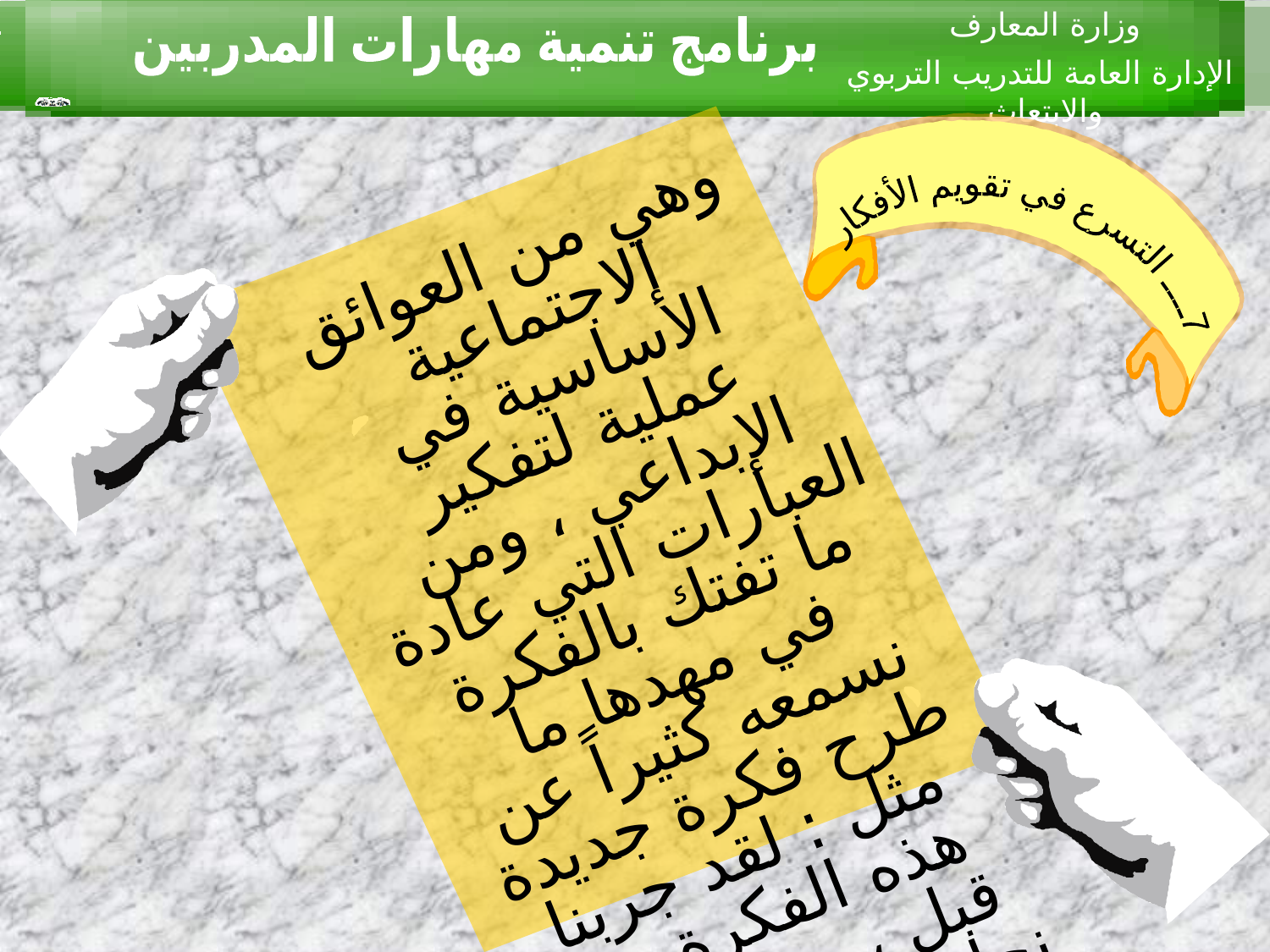

وهي من العوائق الاجتماعية الأساسية في عملية لتفكير الإبداعي ، ومن العبارات التي عادة ما تفتك بالفكرة في مهدها ما نسمعه كثيراً عن طرح فكرة جديدة مثل : لقد جربنا هذه الفكرة من قبل ، من يضمن نجاح هذه الفكرة ، هذه الفكرة سابقة لوقتها ، هذه الفكرة لن يوافق عليها المسئولون 0

7ــــ التسرع في تقويم الأفكار